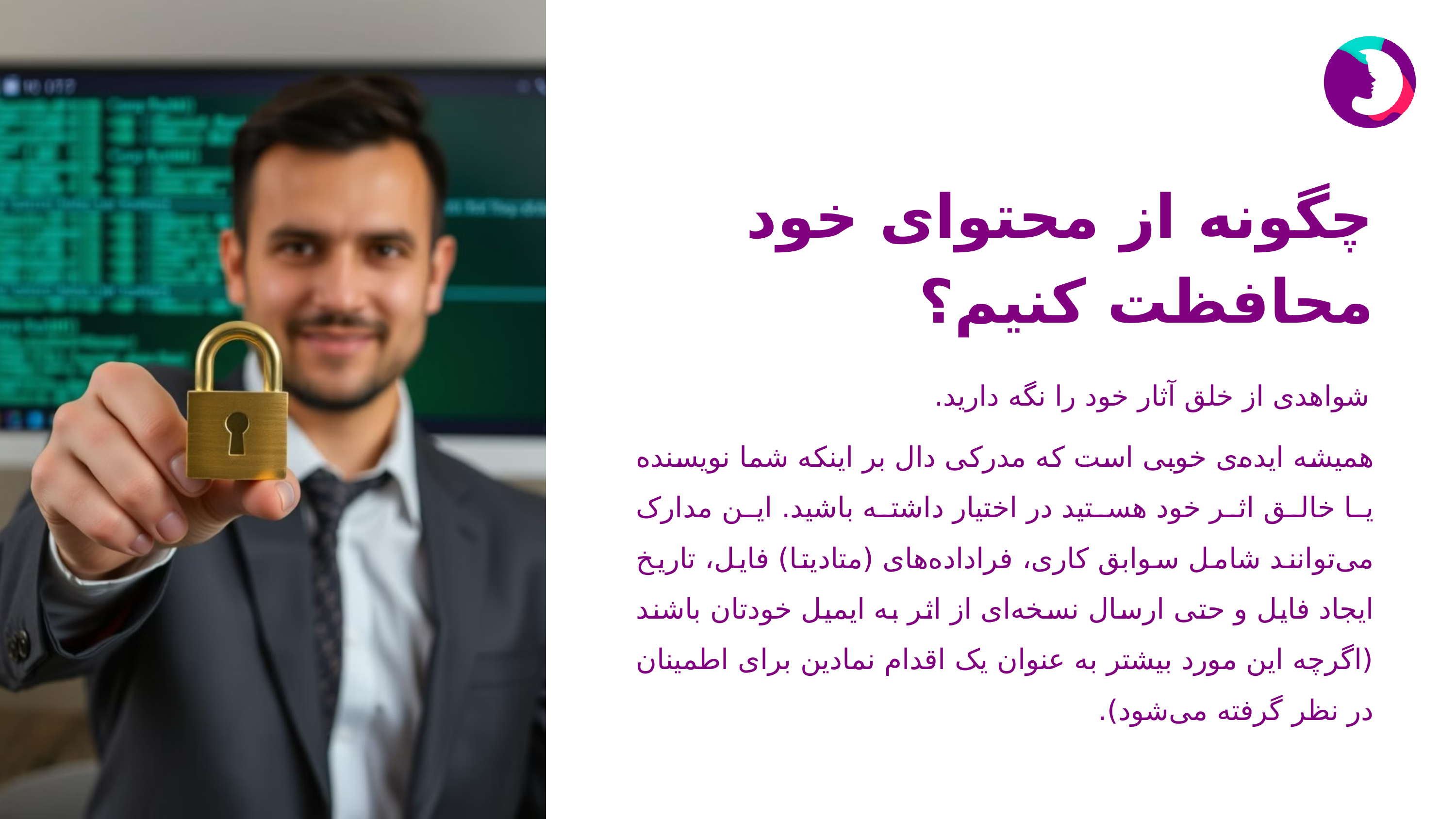

چگونه از محتوای خود محافظت کنیم؟
شواهدی از خلق آثار خود را نگه دارید.
همیشه ایده‌ی خوبی است که مدرکی دال بر اینکه شما نویسنده یا خالق اثر خود هستید در اختیار داشته باشید. این مدارک می‌توانند شامل سوابق کاری، فراداده‌های (متادیتا) فایل، تاریخ ایجاد فایل و حتی ارسال نسخه‌ای از اثر به ایمیل خودتان باشند (اگرچه این مورد بیشتر به عنوان یک اقدام نمادین برای اطمینان در نظر گرفته می‌شود).